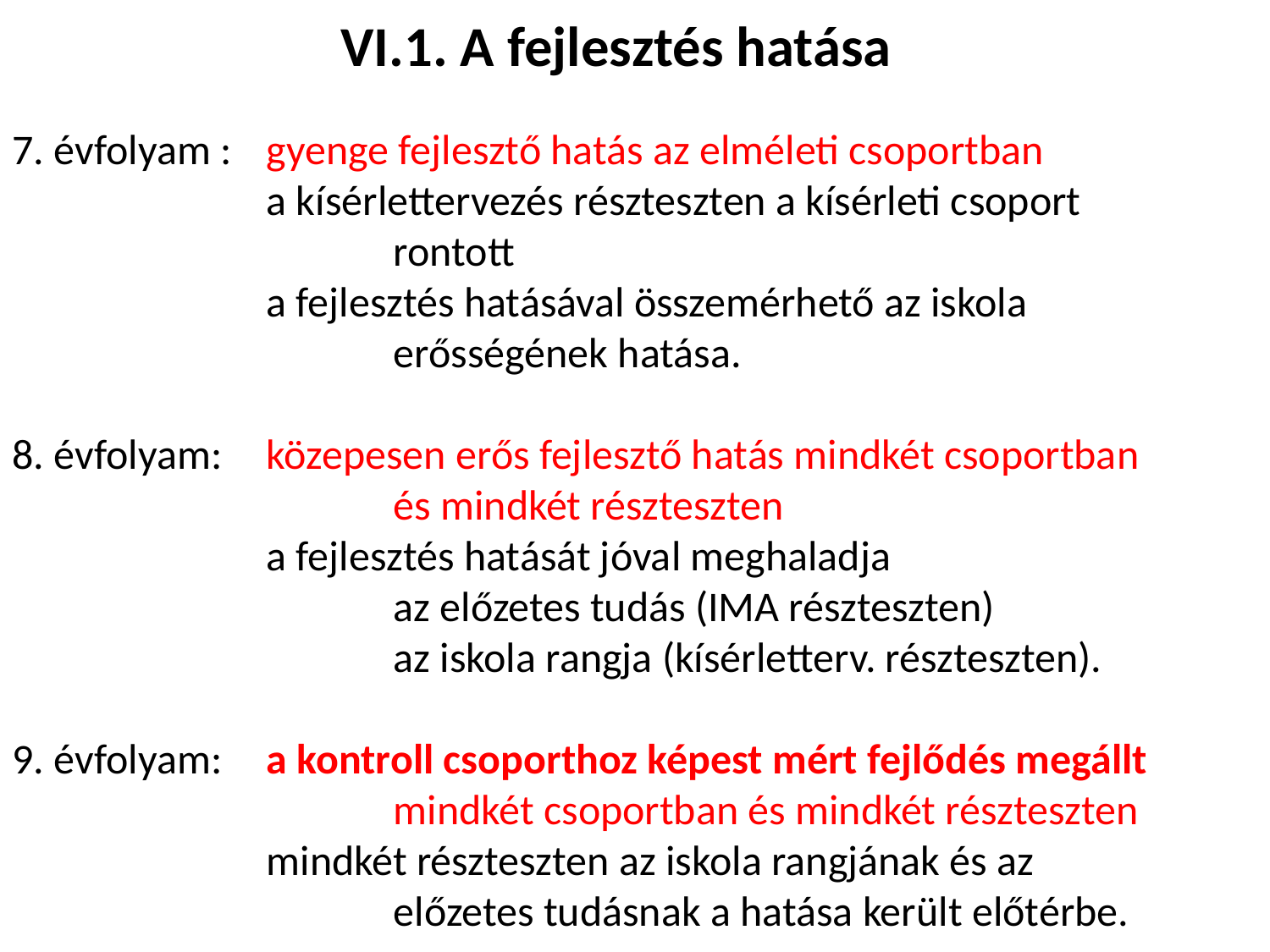

# VI.1. A fejlesztés hatása
7. évfolyam :	gyenge fejlesztő hatás az elméleti csoportban
		a kísérlettervezés részteszten a kísérleti csoport 				rontott
		a fejlesztés hatásával összemérhető az iskola 				erősségének hatása.

8. évfolyam:	közepesen erős fejlesztő hatás mindkét csoportban 				és mindkét részteszten
		a fejlesztés hatását jóval meghaladja
			az előzetes tudás (IMA részteszten)
			az iskola rangja (kísérletterv. részteszten).

9. évfolyam:	a kontroll csoporthoz képest mért fejlődés megállt 			mindkét csoportban és mindkét részteszten
		mindkét részteszten az iskola rangjának és az 				előzetes tudásnak a hatása került előtérbe.